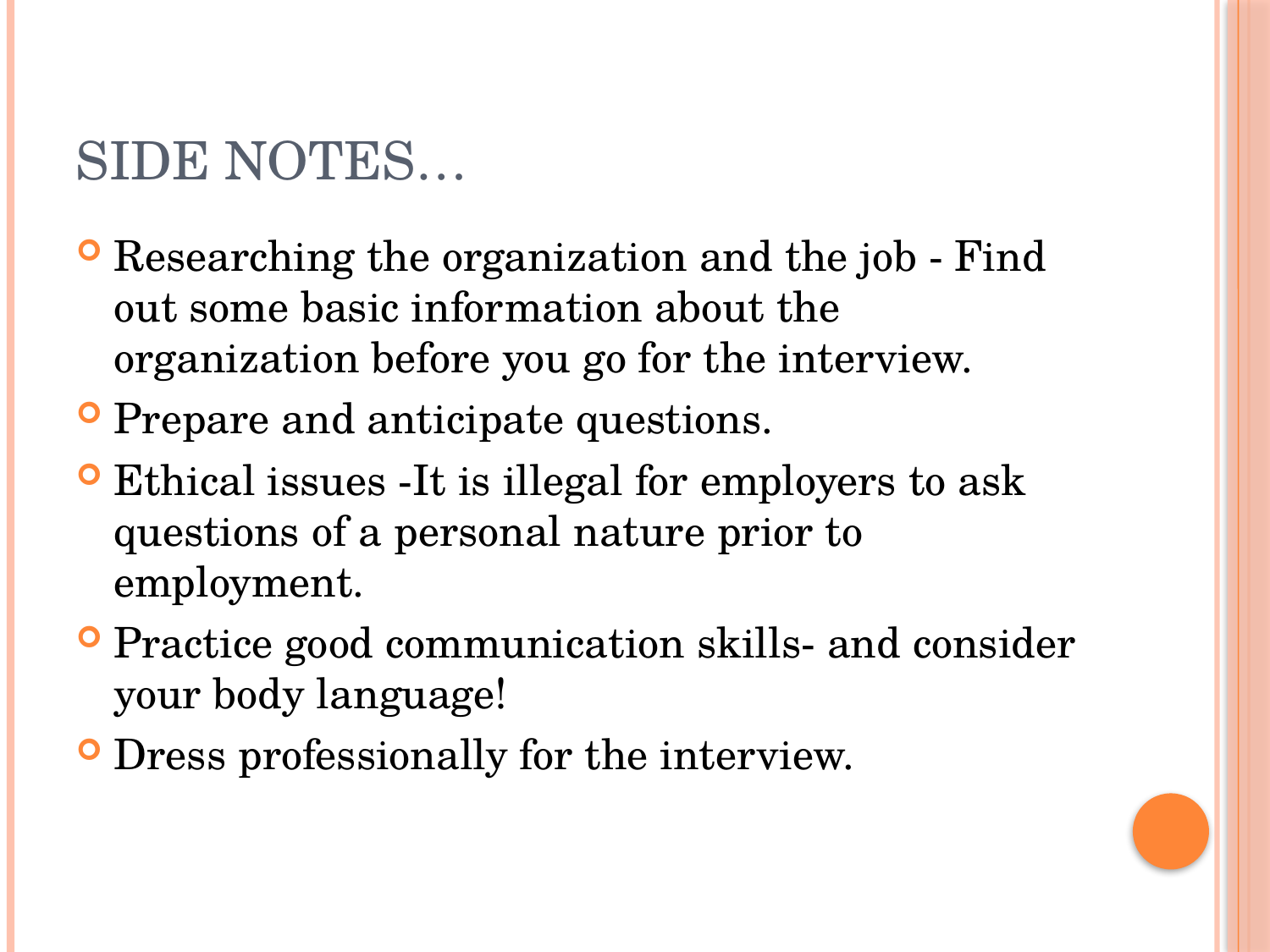

# Side Notes…
Researching the organization and the job - Find out some basic information about the organization before you go for the interview.
Prepare and anticipate questions.
Ethical issues -It is illegal for employers to ask questions of a personal nature prior to employment.
Practice good communication skills- and consider your body language!
Dress professionally for the interview.